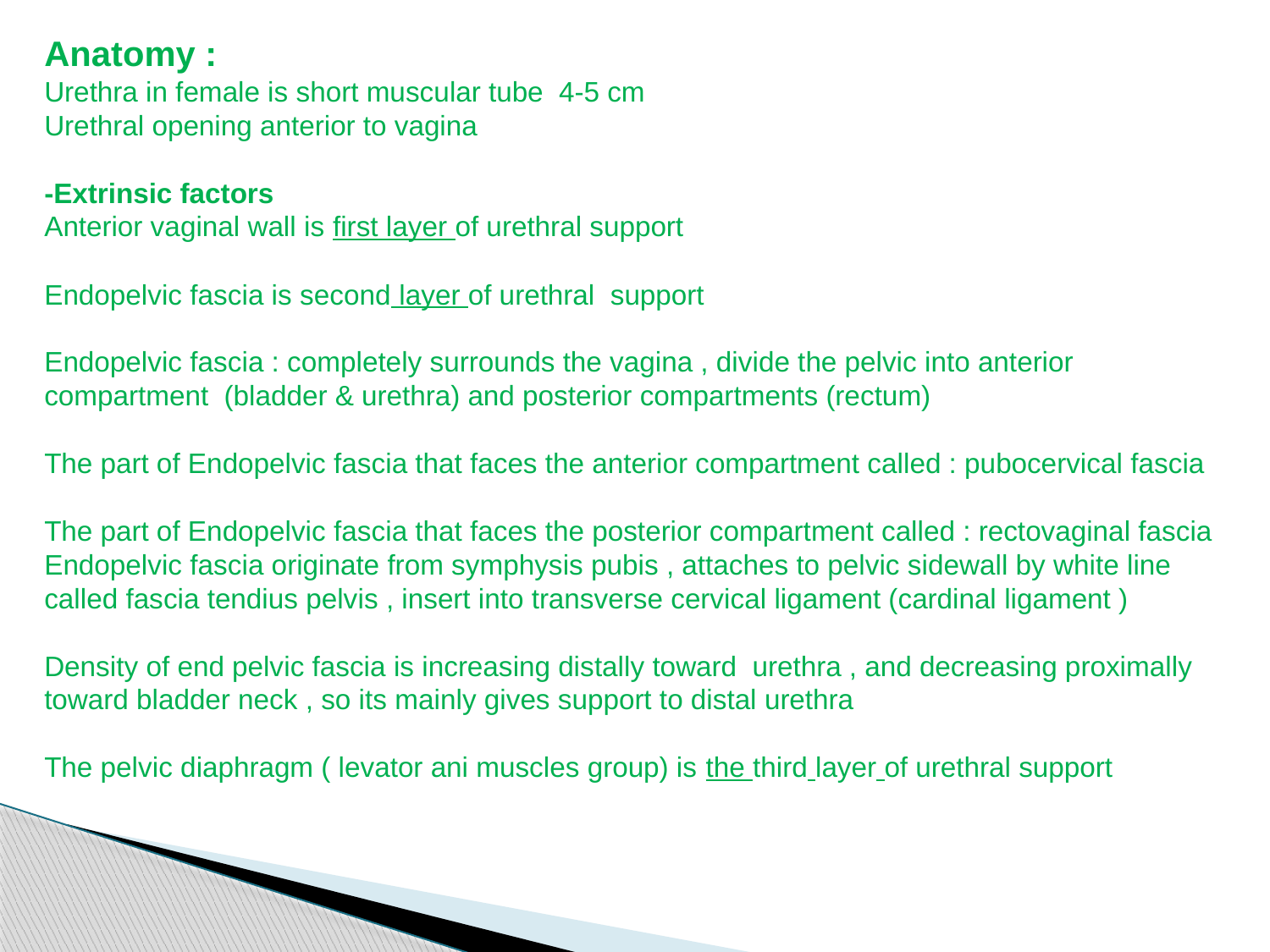

Anatomy :
Urethra in female is short muscular tube  4-5 cm
Urethral opening anterior to vagina

-Extrinsic factors
Anterior vaginal wall is first layer of urethral support

Endopelvic fascia is second layer of urethral  support

Endopelvic fascia : completely surrounds the vagina , divide the pelvic into anterior compartment  (bladder & urethra) and posterior compartments (rectum)

The part of Endopelvic fascia that faces the anterior compartment called : pubocervical fascia

The part of Endopelvic fascia that faces the posterior compartment called : rectovaginal fascia
Endopelvic fascia originate from symphysis pubis , attaches to pelvic sidewall by white line called fascia tendius pelvis , insert into transverse cervical ligament (cardinal ligament )

Density of end pelvic fascia is increasing distally toward  urethra , and decreasing proximally toward bladder neck , so its mainly gives support to distal urethra

The pelvic diaphragm ( levator ani muscles group) is the third layer of urethral support